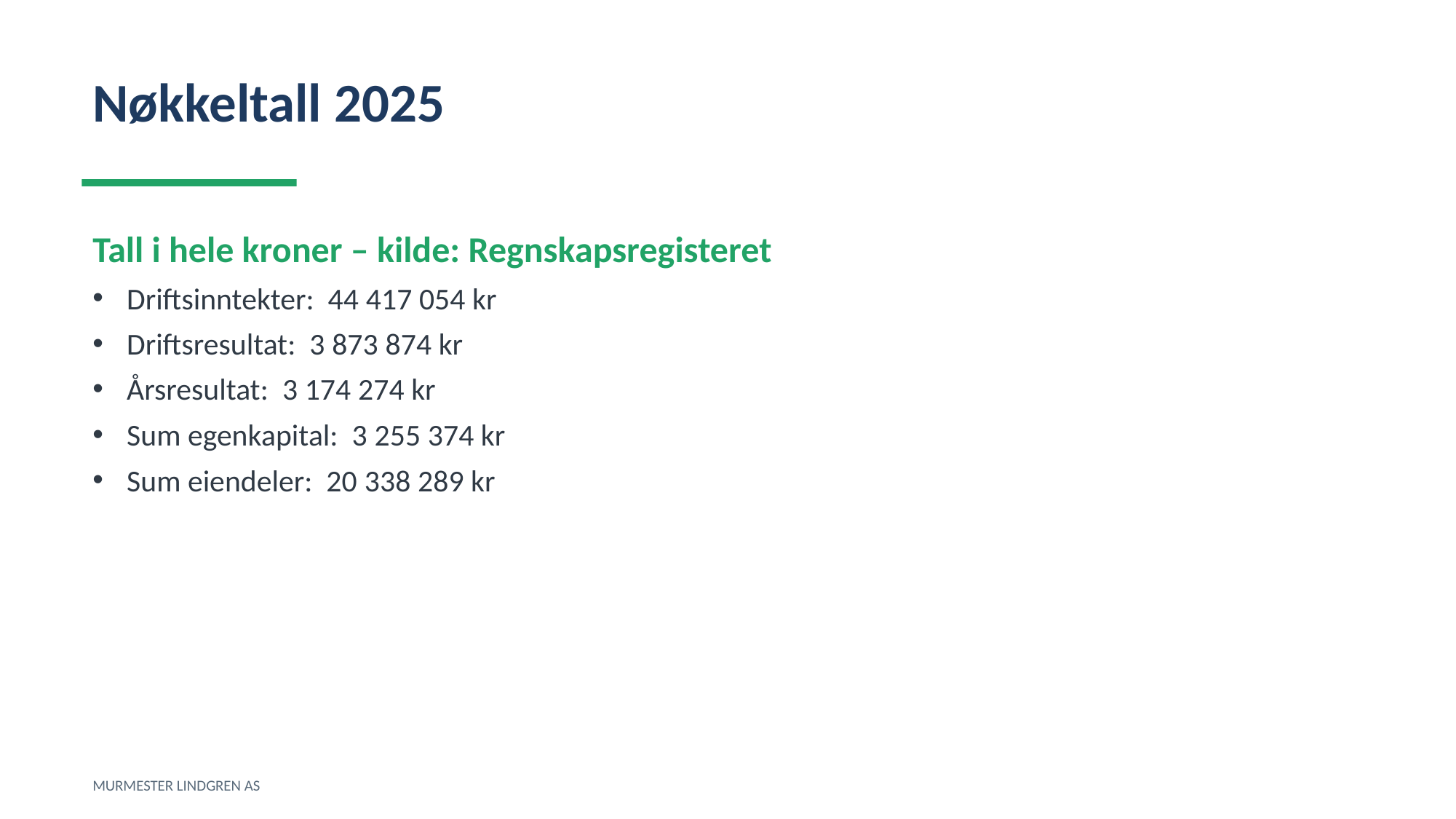

Nøkkeltall 2025

Tall i hele kroner – kilde: Regnskapsregisteret
Driftsinntekter:  44 417 054 kr
Driftsresultat:  3 873 874 kr
Årsresultat:  3 174 274 kr
Sum egenkapital:  3 255 374 kr
Sum eiendeler:  20 338 289 kr
MURMESTER LINDGREN AS